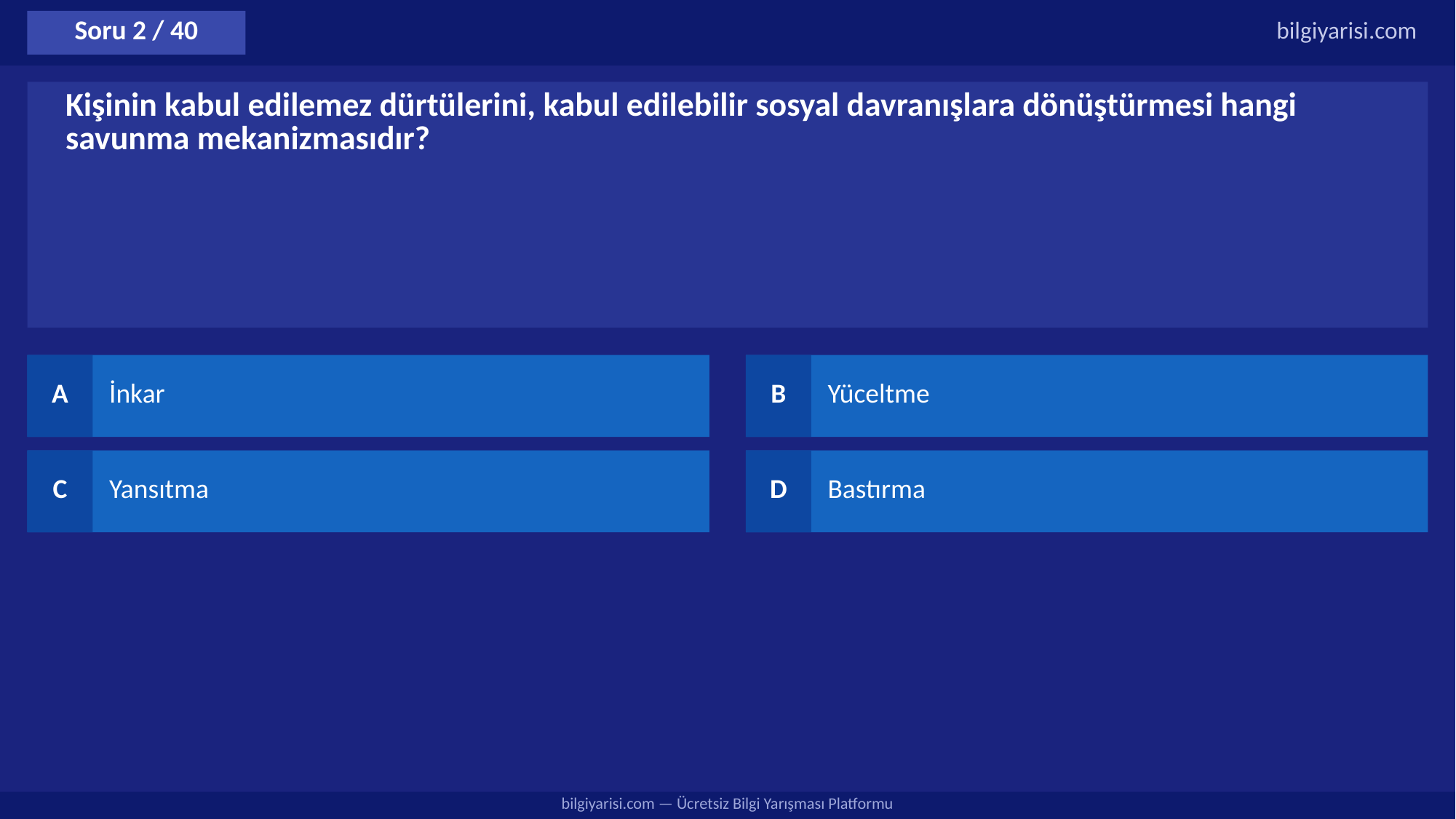

Soru 2 / 40
bilgiyarisi.com

Kişinin kabul edilemez dürtülerini, kabul edilebilir sosyal davranışlara dönüştürmesi hangi savunma mekanizmasıdır?

A
İnkar

B
Yüceltme

C
Yansıtma

D
Bastırma
bilgiyarisi.com — Ücretsiz Bilgi Yarışması Platformu